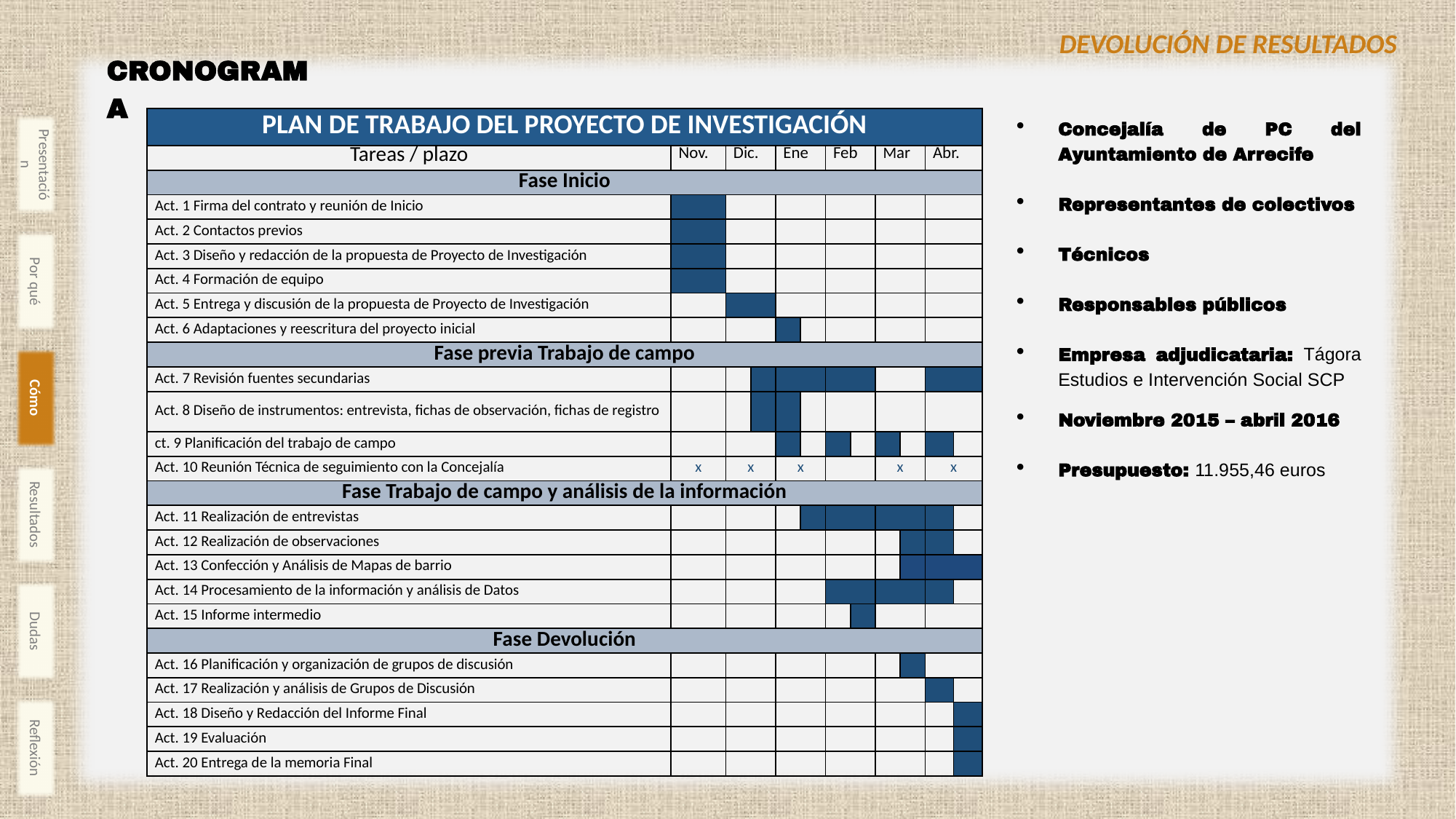

Devolución de Resultados
Cronograma

| PLAN DE TRABAJO DEL PROYECTO DE INVESTIGACIÓN |  |  |  |  |  |  |  |  |  |  |  |
| --- | --- | --- | --- | --- | --- | --- | --- | --- | --- | --- | --- |
| Tareas / plazo | Nov. | Dic. |  | Ene |  | Feb |  | Mar |  | Abr. |  |
| Fase Inicio |  |  |  |  |  |  |  |  |  |  |  |
| Act. 1 Firma del contrato y reunión de Inicio |  |  |  |  |  |  |  |  |  |  |  |
| Act. 2 Contactos previos |  |  |  |  |  |  |  |  |  |  |  |
| Act. 3 Diseño y redacción de la propuesta de Proyecto de Investigación |  |  |  |  |  |  |  |  |  |  |  |
| Act. 4 Formación de equipo |  |  |  |  |  |  |  |  |  |  |  |
| Act. 5 Entrega y discusión de la propuesta de Proyecto de Investigación |  |  |  |  |  |  |  |  |  |  |  |
| Act. 6 Adaptaciones y reescritura del proyecto inicial |  |  |  |  |  |  |  |  |  |  |  |
| Fase previa Trabajo de campo |  |  |  |  |  |  |  |  |  |  |  |
| Act. 7 Revisión fuentes secundarias |  |  |  |  |  |  |  |  |  |  |  |
| Act. 8 Diseño de instrumentos: entrevista, fichas de observación, fichas de registro |  |  |  |  |  |  |  |  |  |  |  |
| ct. 9 Planificación del trabajo de campo |  |  |  |  |  |  |  |  |  |  |  |
| Act. 10 Reunión Técnica de seguimiento con la Concejalía | x | x |  | x |  |  |  | x |  | x |  |
| Fase Trabajo de campo y análisis de la información |  |  |  |  |  |  |  |  |  |  |  |
| Act. 11 Realización de entrevistas |  |  |  |  |  |  |  |  |  |  |  |
| Act. 12 Realización de observaciones |  |  |  |  |  |  |  |  |  |  |  |
| Act. 13 Confección y Análisis de Mapas de barrio |  |  |  |  |  |  |  |  |  |  |  |
| Act. 14 Procesamiento de la información y análisis de Datos |  |  |  |  |  |  |  |  |  |  |  |
| Act. 15 Informe intermedio |  |  |  |  |  |  |  |  |  |  |  |
| Fase Devolución |  |  |  |  |  |  |  |  |  |  |  |
| Act. 16 Planificación y organización de grupos de discusión |  |  |  |  |  |  |  |  |  |  |  |
| Act. 17 Realización y análisis de Grupos de Discusión |  |  |  |  |  |  |  |  |  |  |  |
| Act. 18 Diseño y Redacción del Informe Final |  |  |  |  |  |  |  |  |  |  |  |
| Act. 19 Evaluación |  |  |  |  |  |  |  |  |  |  |  |
| Act. 20 Entrega de la memoria Final |  |  |  |  |  |  |  |  |  |  |  |
Concejalía de PC del Ayuntamiento de Arrecife

Representantes de colectivos

Técnicos

Responsables públicos

Empresa adjudicataria: Tágora Estudios e Intervención Social SCP
Noviembre 2015 – abril 2016

Presupuesto: 11.955,46 euros
Presentación
Por qué
Cómo
Resultados
Dudas
Reflexión